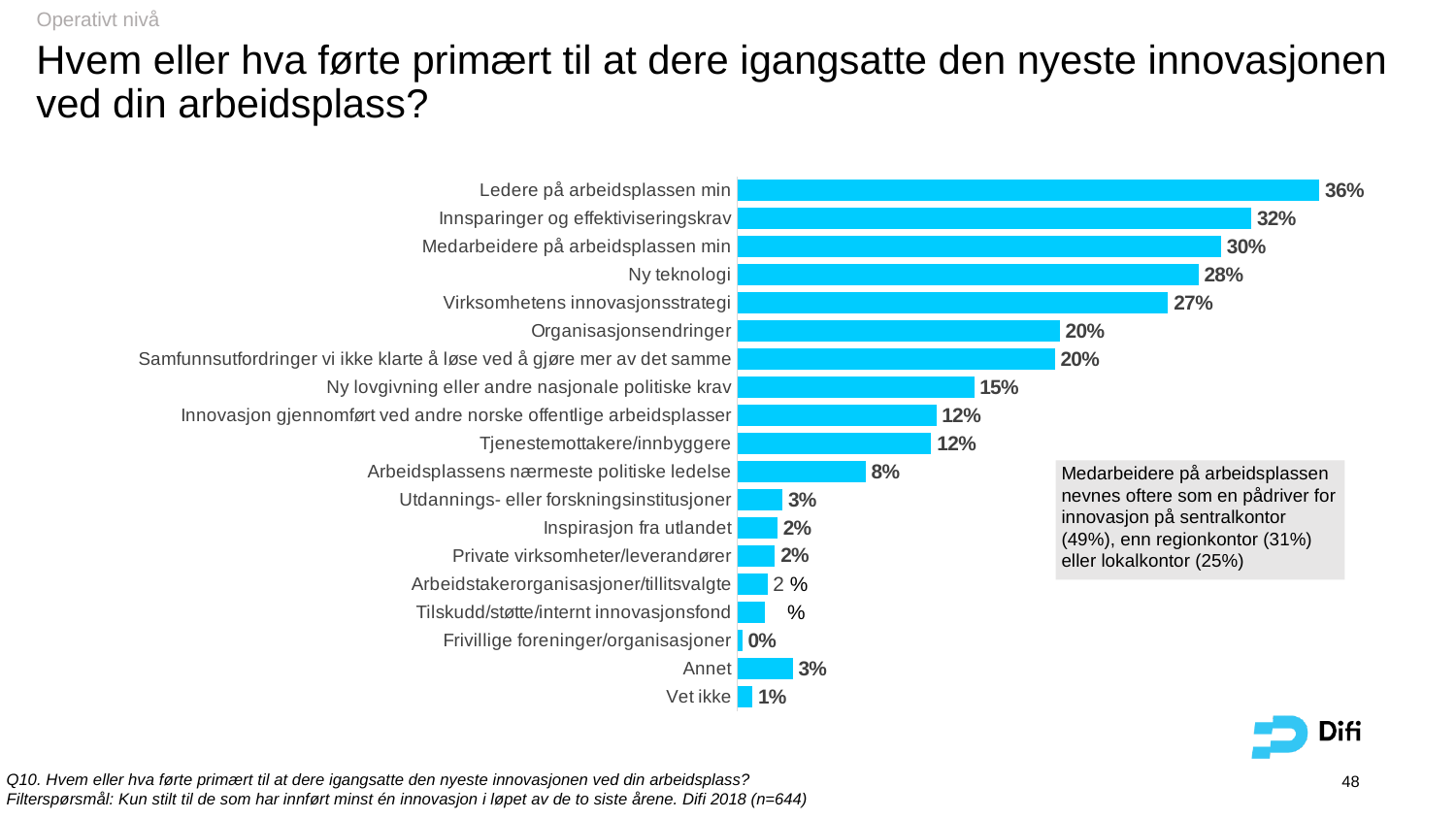

Operativt nivå
# Hvem eller hva førte primært til at dere igangsatte den nyeste innovasjonen ved din arbeidsplass?

### Chart

| Category | Q10. Hvem eller hva førte primært til at dere igangsatte den nyeste innovasjonen ved din arbeidsplass? |
|---|---|
| Vet ikke | 0.0093167701863354 |
| Annet | 0.0341614906832298 |
| Frivillige foreninger/organisasjoner | 0.0031055900621117997 |
| Tilskudd/støtte/internt innovasjonsfond | 0.0170807453416149 |
| Arbeidstakerorganisasjoner/tillitsvalgte | 0.0186335403726708 |
| Private virksomheter/leverandører | 0.0232919254658385 |
| Inspirasjon fra utlandet | 0.024844720496894398 |
| Utdannings- eller forskningsinstitusjoner | 0.027950310559006198 |
| Arbeidsplassens nærmeste politiske ledelse | 0.0791925465838509 |
| Tjenestemottakere/innbyggere | 0.119565217391304 |
| Innovasjon gjennomført ved andre norske offentlige arbeidsplasser | 0.122670807453416 |
| Ny lovgivning eller andre nasjonale politiske krav | 0.14596273291925502 |
| Samfunnsutfordringer vi ikke klarte å løse ved å gjøre mer av det samme | 0.19565217391304401 |
| Organisasjonsendringer | 0.19875776397515502 |
| Virksomhetens innovasjonsstrategi | 0.265527950310559 |
| Ny teknologi | 0.28416149068323 |
| Medarbeidere på arbeidsplassen min | 0.298136645962733 |
| Innsparinger og effektiviseringskrav | 0.316770186335404 |
| Ledere på arbeidsplassen min | 0.35869565217391297 |
Medarbeidere på arbeidsplassen nevnes oftere som en pådriver for innovasjon på sentralkontor (49%), enn regionkontor (31%) eller lokalkontor (25%)

Q10. Hvem eller hva førte primært til at dere igangsatte den nyeste innovasjonen ved din arbeidsplass?
Filterspørsmål: Kun stilt til de som har innført minst én innovasjon i løpet av de to siste årene. Difi 2018 (n=644)
48